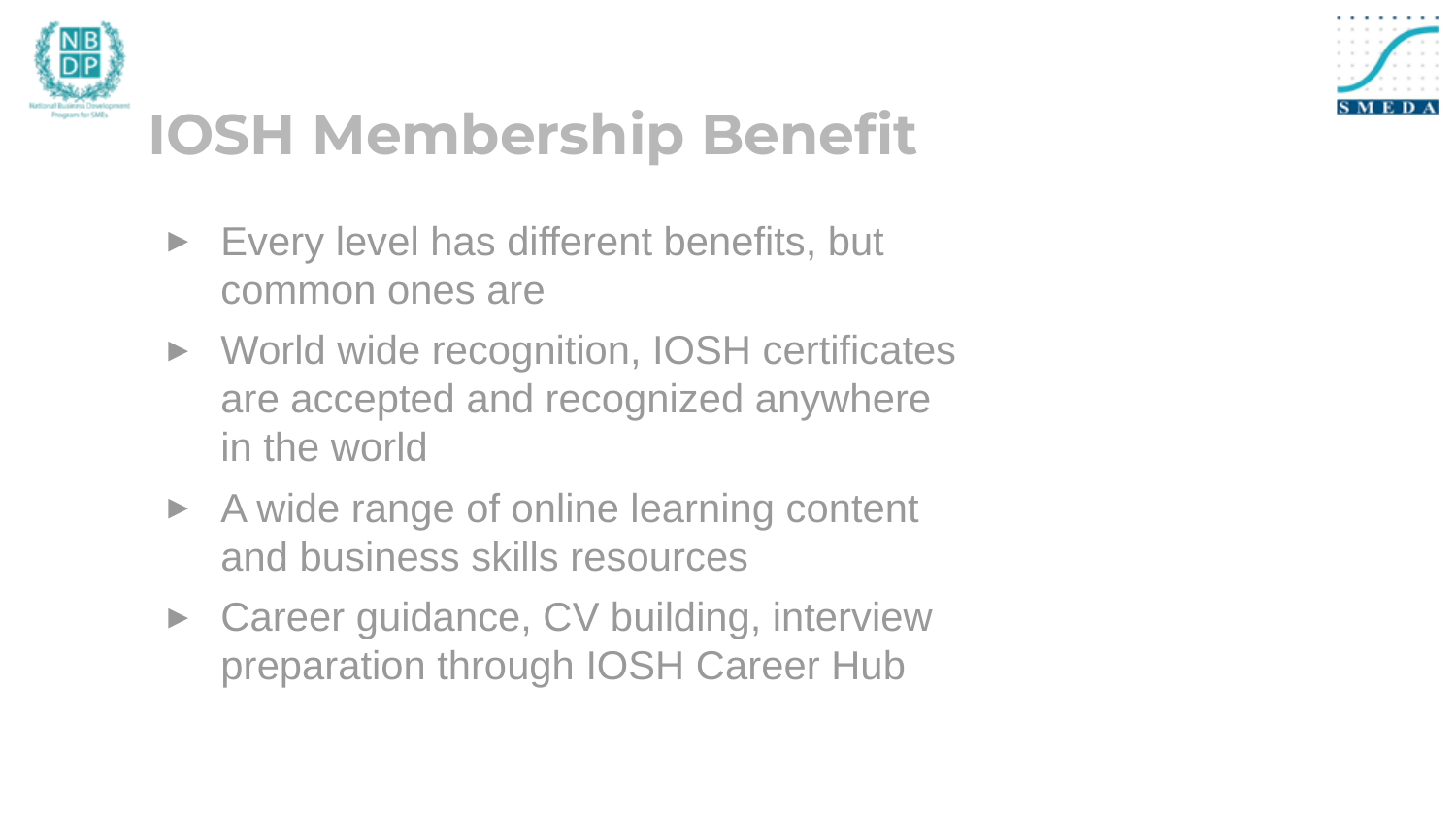

# IOSH Membership Benefit
Every level has different benefits, but common ones are
World wide recognition, IOSH certificates are accepted and recognized anywhere in the world
A wide range of online learning content and business skills resources
Career guidance, CV building, interview preparation through IOSH Career Hub